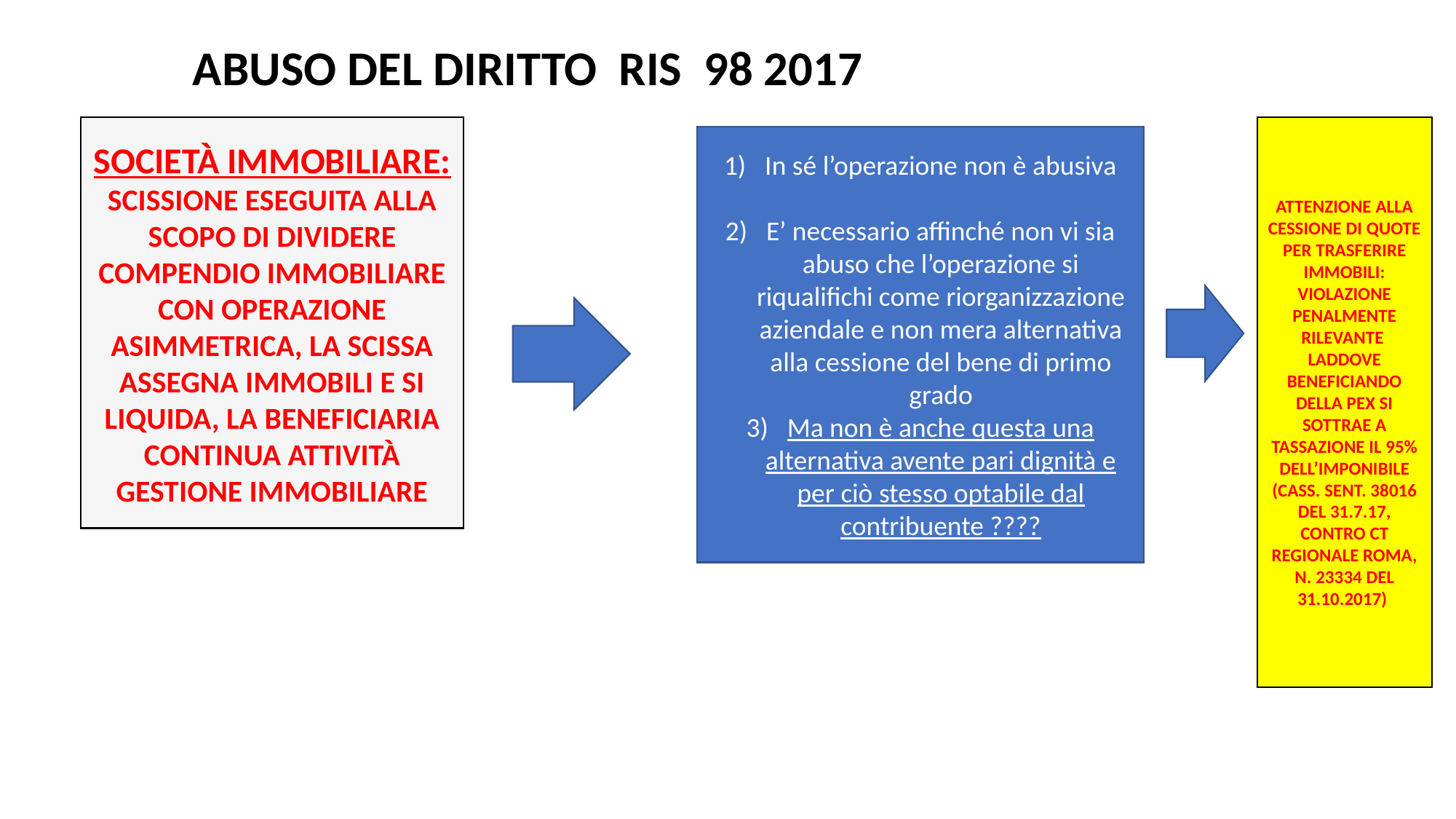

# ABUSO DEL DIRITTO  RIS  98 2017
Attenzione alla cessione di quote per trasferire immobili: violazione penalmente rilevante  laddove beneficiando della pex si sottrae a tassazione il 95% dell’imponibile
(Cass. Sent. 38016 del 31.7.17, contro CT Regionale ROMA, N. 23334 DEL 31.10.2017)
Società immobiliare: SCISSIONE ESEGUITA ALLA SCOPO DI DIVIDERE compendio immobiliare con operazione asimmetrica, la scissa assegna immobili e si liquida, la beneficiaria continua attività gestione immobiliare
In sé l’operazione non è abusiva

E’ necessario affinché non vi sia abuso che l’operazione si riqualifichi come riorganizzazione aziendale e non mera alternativa alla cessione del bene di primo grado
Ma non è anche questa una alternativa avente pari dignità e per ciò stesso optabile dal contribuente ????